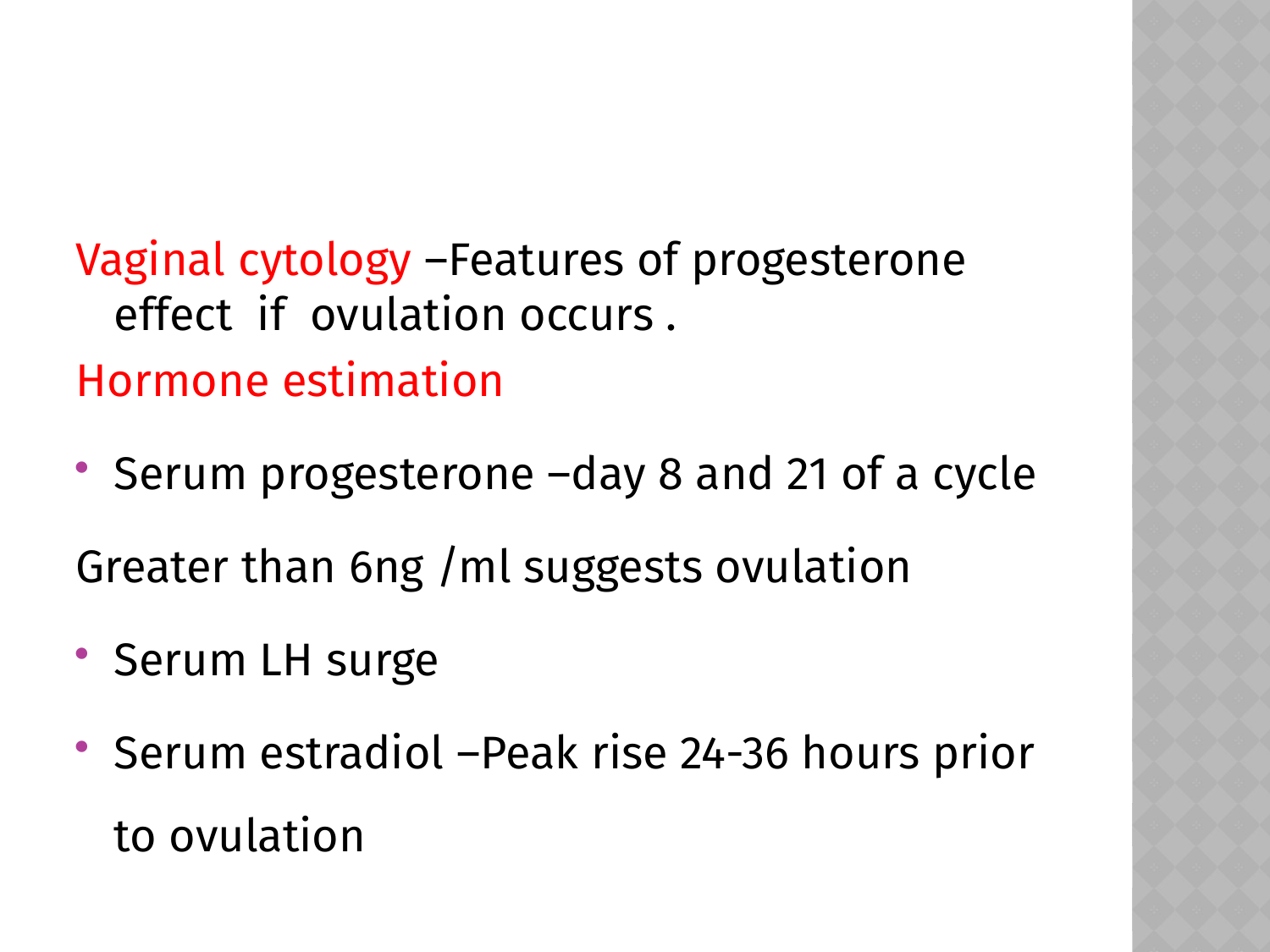

#
Vaginal cytology –Features of progesterone  effect  if  ovulation occurs .
Hormone estimation
Serum progesterone –day 8 and 21 of a cycle
Greater than 6ng /ml suggests ovulation
Serum LH surge
Serum estradiol –Peak rise 24-36 hours prior to ovulation